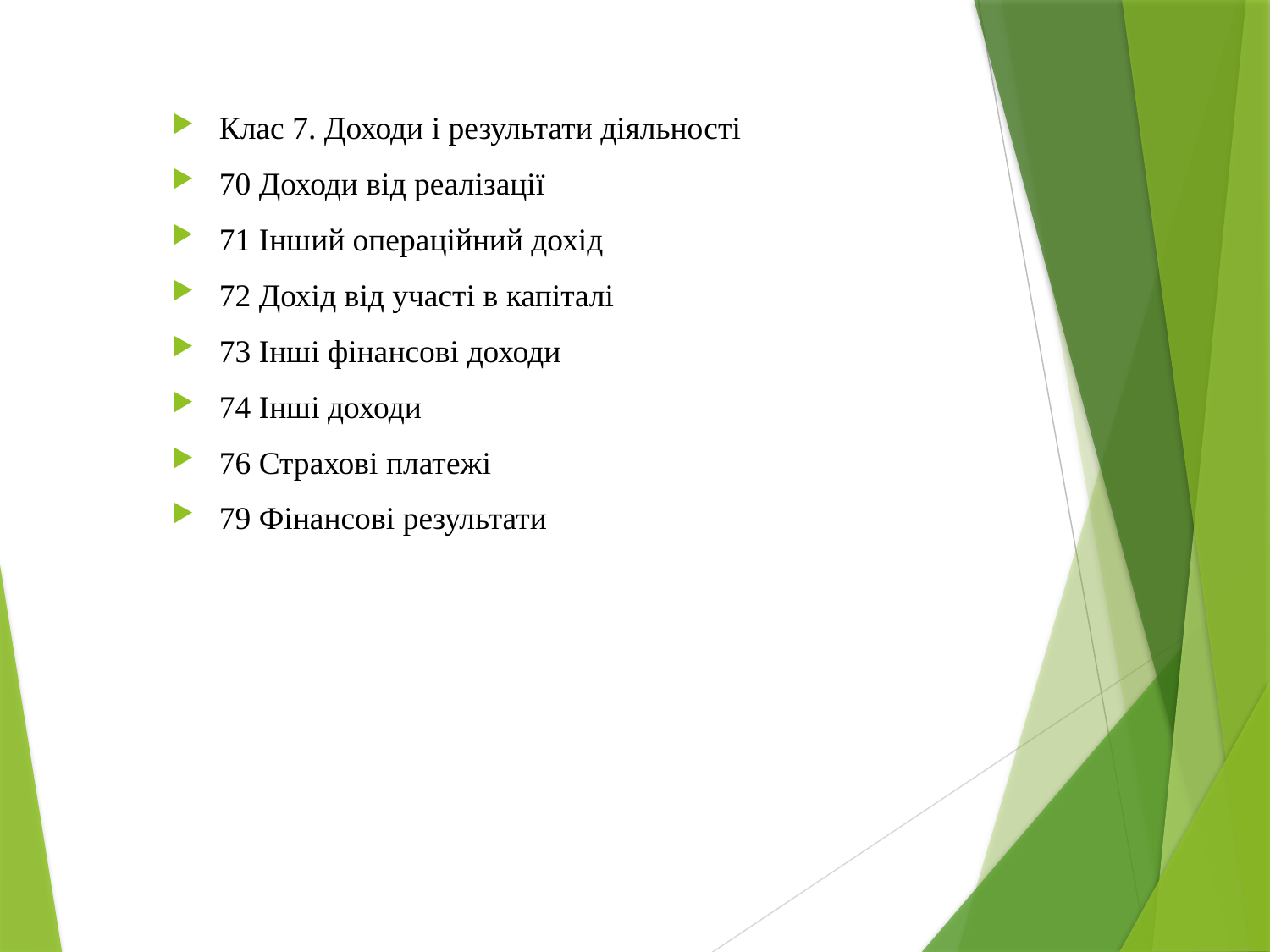

Клас 7. Доходи і результати діяльності
70 Доходи від реалізації
71 Інший операційний дохід
72 Дохід від участі в капіталі
73 Інші фінансові доходи
74 Інші доходи
76 Страхові платежі
79 Фінансові результати